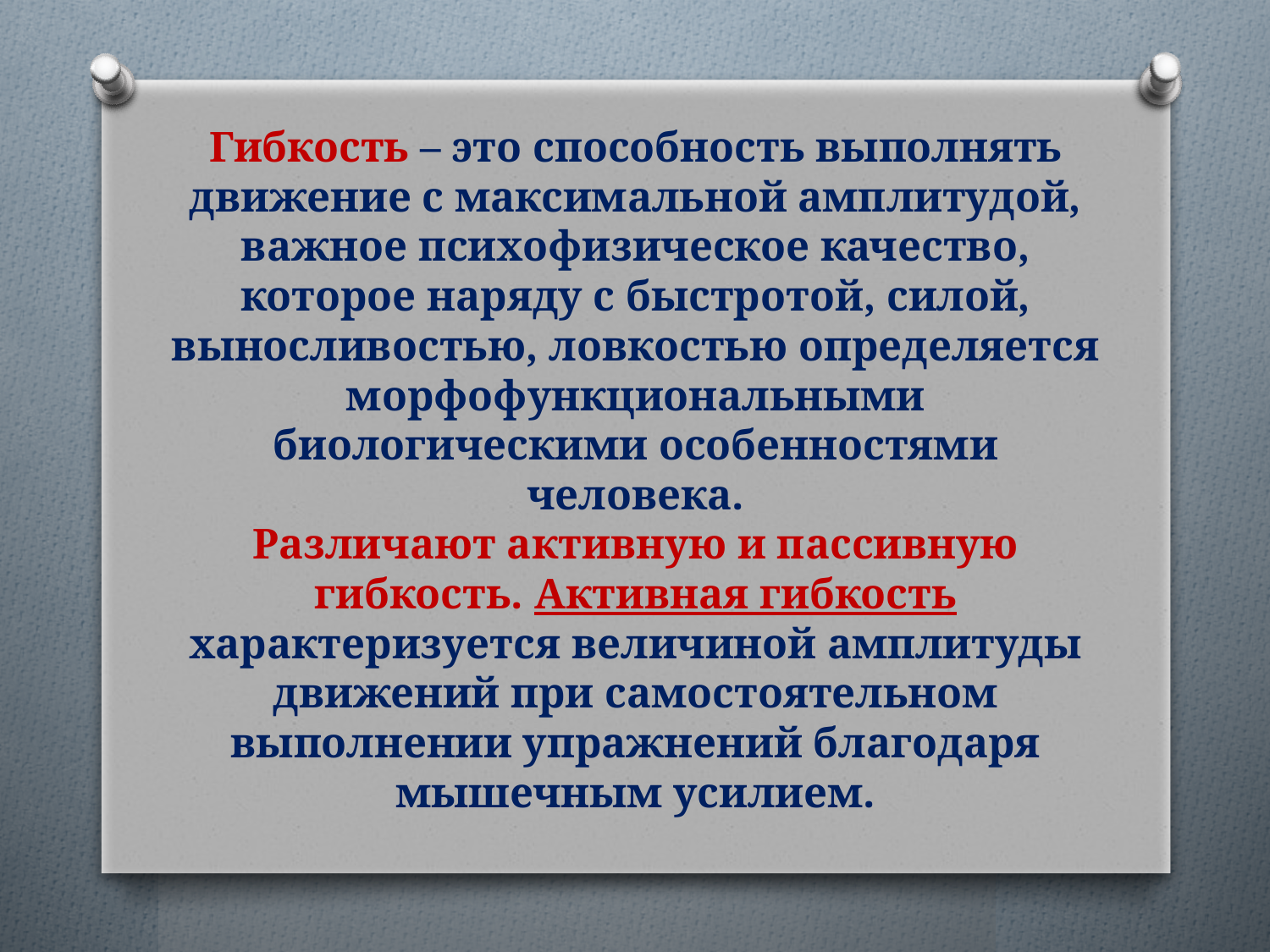

# Гибкость – это способность выполнять движение с максимальной амплитудой, важное психофизическое качество, которое наряду с быстротой, силой, выносливостью, ловкостью определяется морфофункциональными биологическими особенностями человека. Различают активную и пассивную гибкость. Активная гибкость характеризуется величиной амплитуды движений при самостоятельном выполнении упражнений благодаря мышечным усилием.